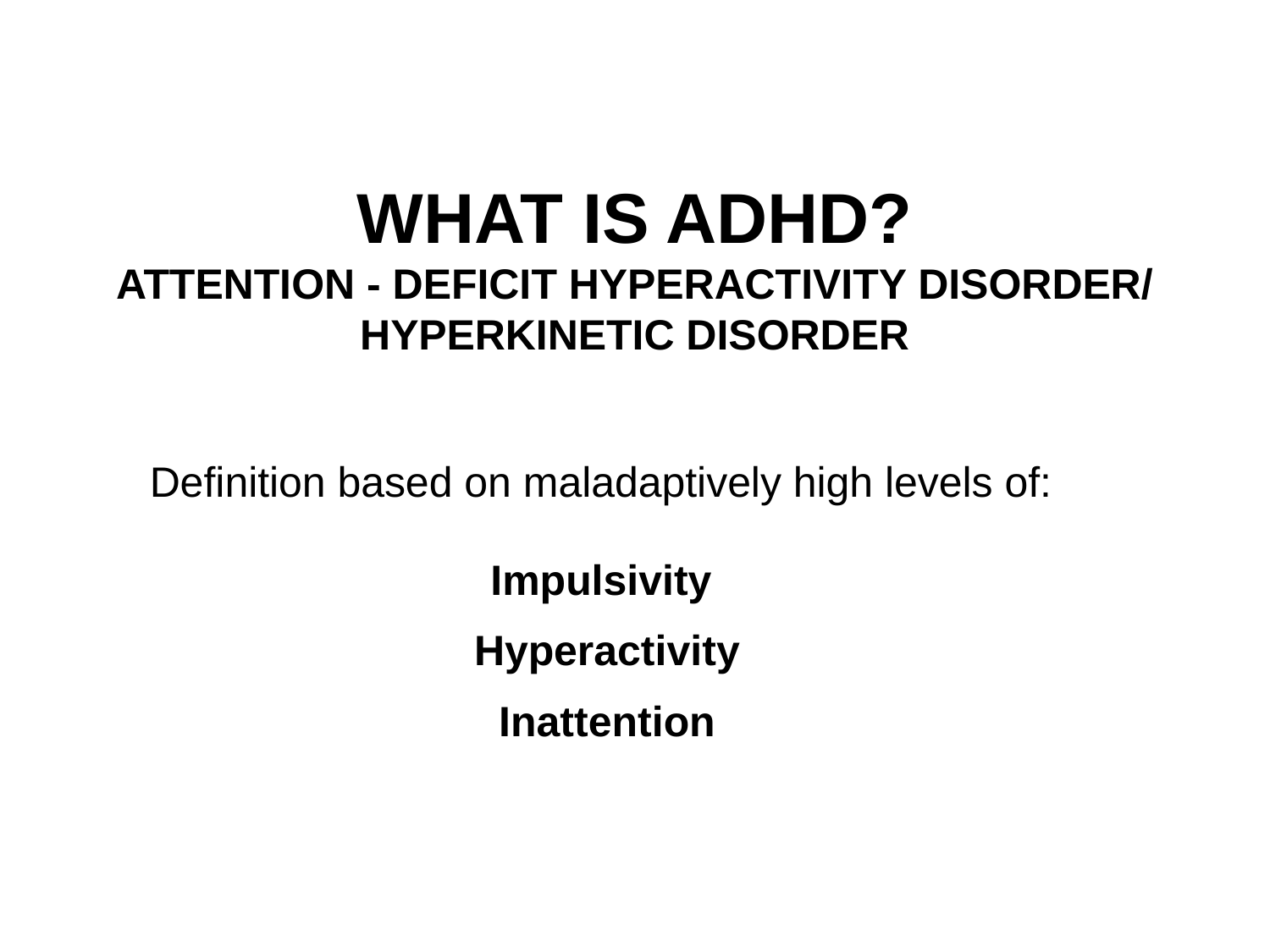

# WHAT IS ADHD? ATTENTION - DEFICIT HYPERACTIVITY DISORDER/ HYPERKINETIC DISORDER
Definition based on maladaptively high levels of:

Impulsivity

Hyperactivity

Inattention